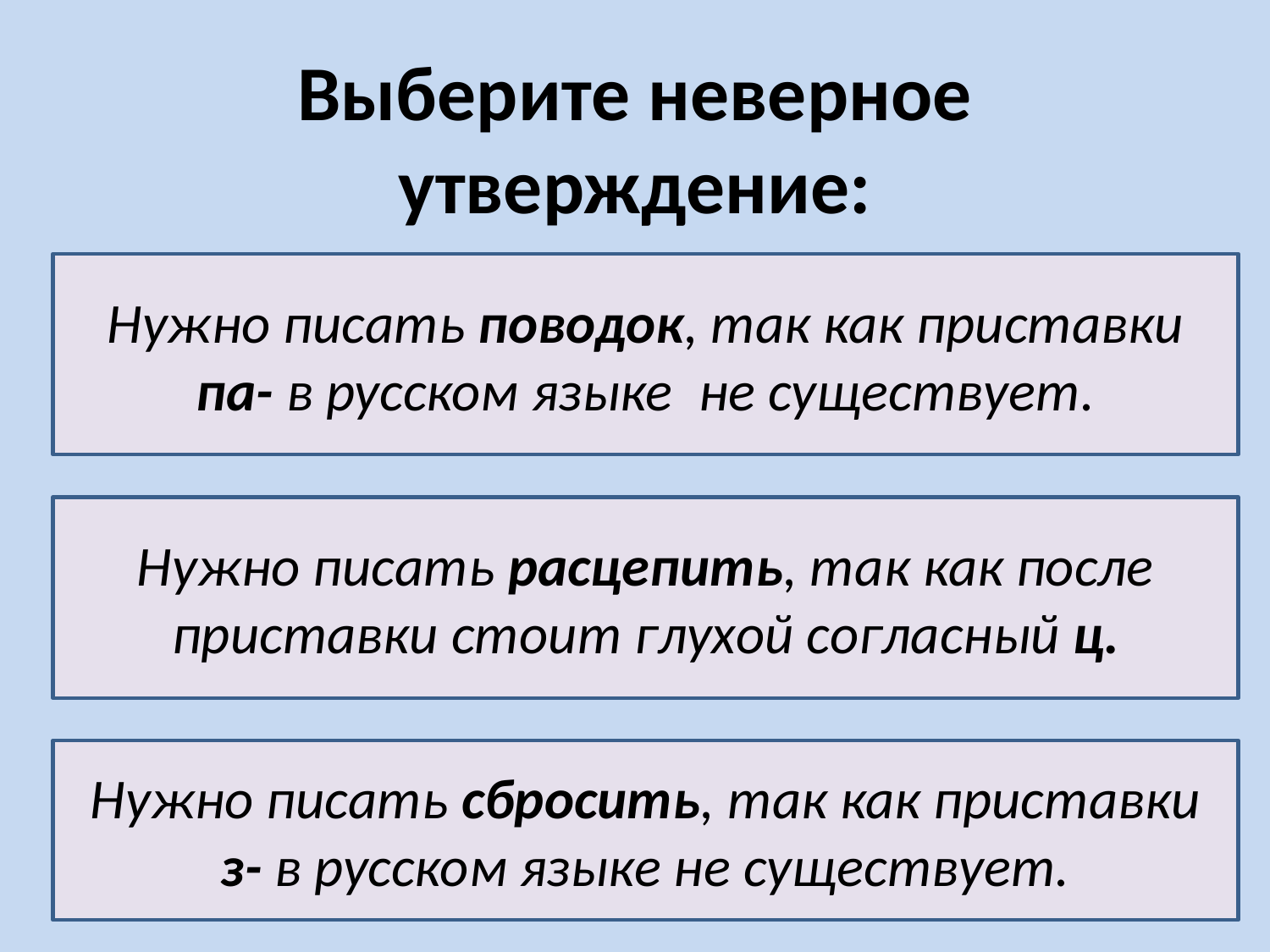

# Выберите неверное утверждение:
Нужно писать поводок, так как приставки па- в русском языке  не существует.
Нужно писать расцепить, так как после приставки стоит глухой согласный ц.
Нужно писать сбросить, так как приставки з- в русском языке не существует.